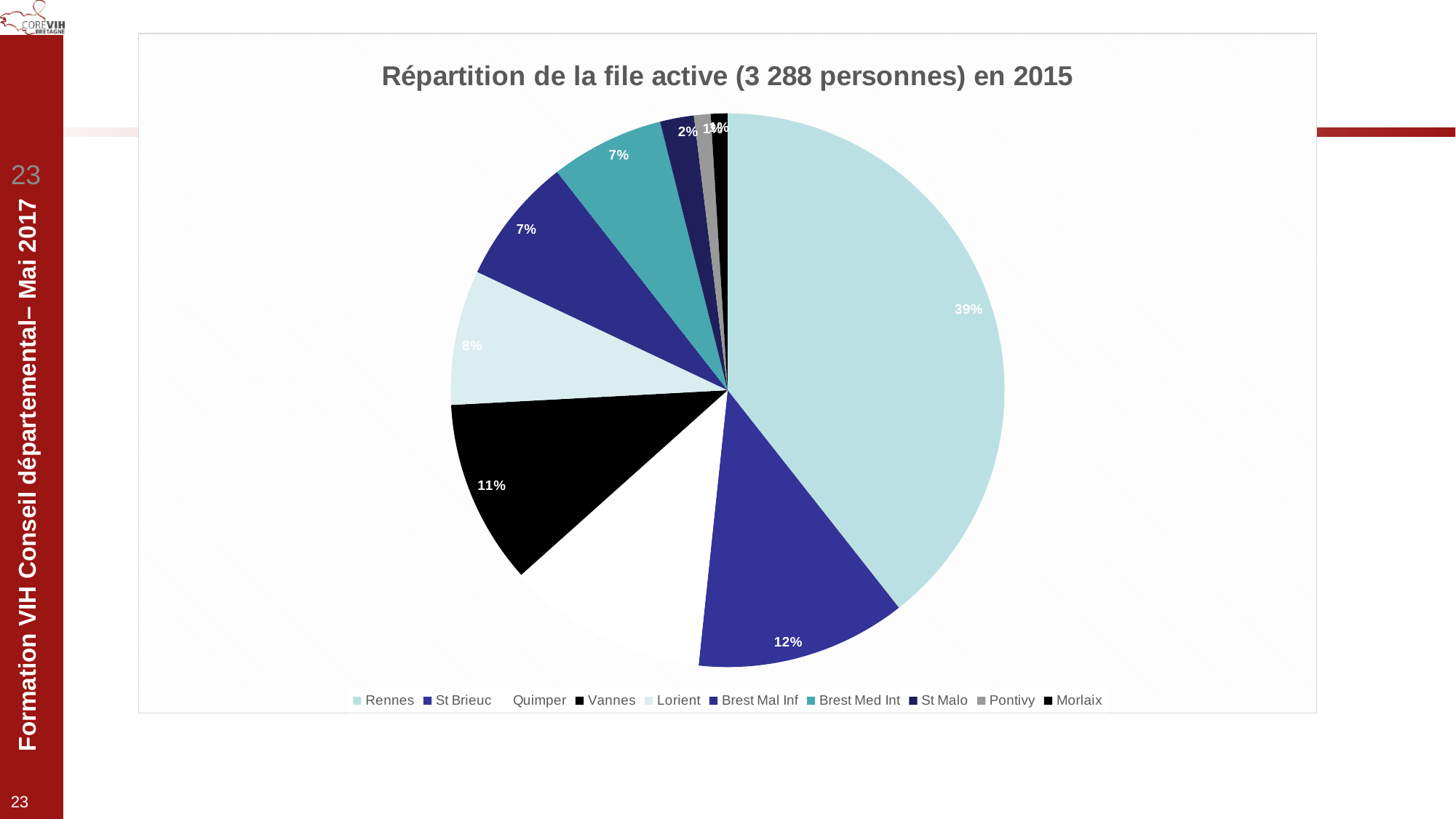

#

### Chart: Répartition de la file active (3 288 personnes) en 2015

| Category |  |
|---|---|
| Rennes | 1295.0 |
| St Brieuc | 404.0 |
| Quimper | 385.0 |
| Vannes | 354.0 |
| Lorient | 259.0 |
| Brest Mal Inf | 244.0 |
| Brest Med Int | 218.0 |
| St Malo | 65.0 |
| Pontivy | 32.0 |
| Morlaix | 32.0 |
23